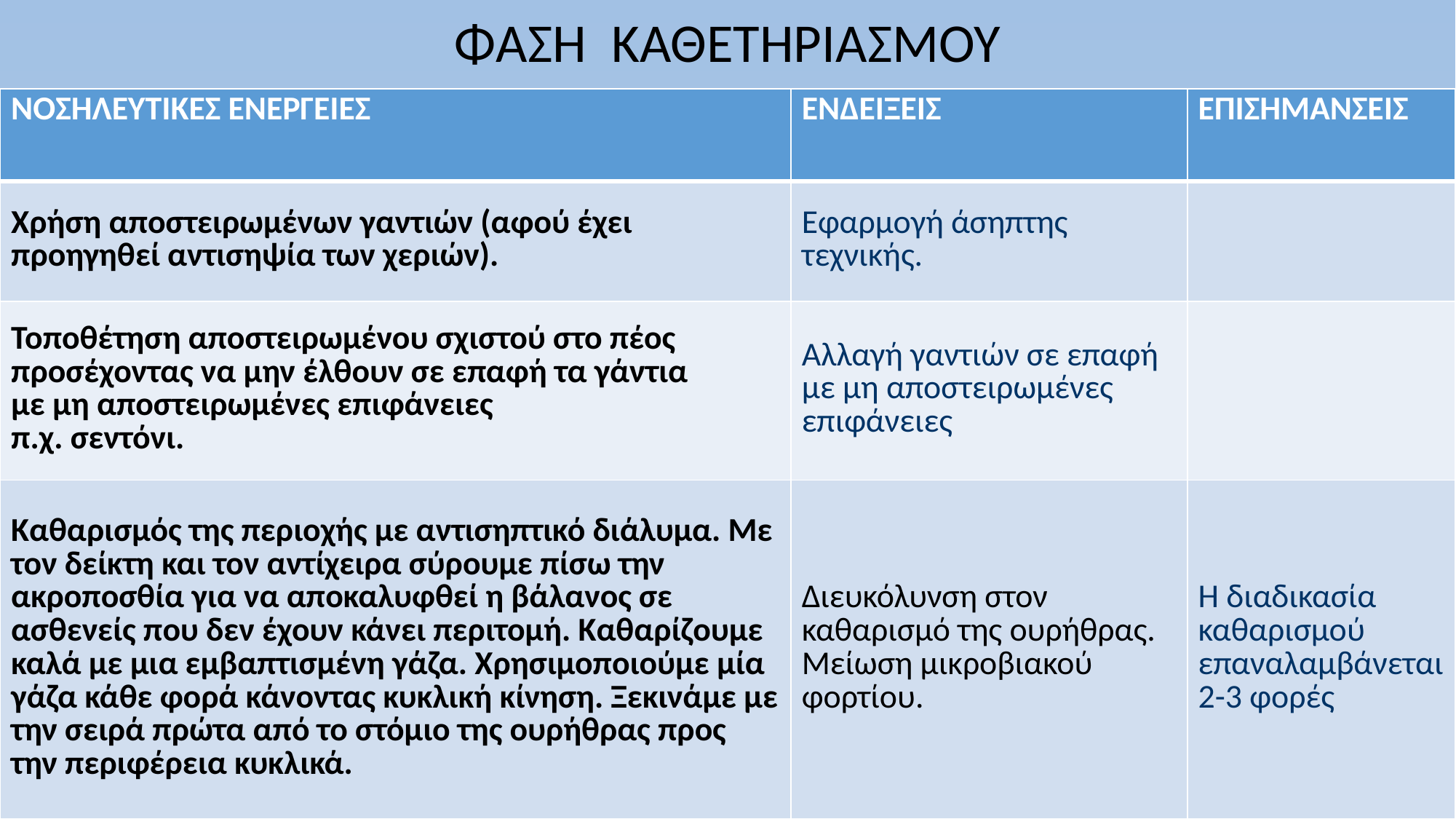

# ΦΑΣΗ  ΚΑΘΕΤΗΡΙΑΣΜΟΥ
| ΝΟΣΗΛΕΥΤΙΚΕΣ ΕΝΕΡΓΕΙΕΣ | ΕΝΔΕΙΞΕΙΣ | ΕΠΙΣΗΜΑΝΣΕΙΣ |
| --- | --- | --- |
| Χρήση αποστειρωμένων γαντιών (αφού έχει προηγηθεί αντισηψία των χεριών). | Εφαρμογή άσηπτης τεχνικής. |  |
| Τοποθέτηση αποστειρωμένου σχιστού στο πέος προσέχοντας να μην έλθουν σε επαφή τα γάντια με μη αποστειρωμένες επιφάνειες π.χ. σεντόνι. | Αλλαγή γαντιών σε επαφή με μη αποστειρωμένες επιφάνειες |  |
| Καθαρισμός της περιοχής με αντισηπτικό διάλυμα. Με τον δείκτη και τον αντίχειρα σύρουμε πίσω την ακροποσθία για να αποκαλυφθεί η βάλανος σε ασθενείς που δεν έχουν κάνει περιτομή. Καθαρίζουμε καλά με μια εμβαπτισμένη γάζα. Χρησιμοποιούμε μία γάζα κάθε φορά κάνοντας κυκλική κίνηση. Ξεκινάμε με την σειρά πρώτα από το στόμιο της ουρήθρας προς την περιφέρεια κυκλικά. | Διευκόλυνση στον καθαρισμό της ουρήθρας. Μείωση μικροβιακού φορτίου. | Η διαδικασία καθαρισμού επαναλαμβάνεται 2-3 φορές |